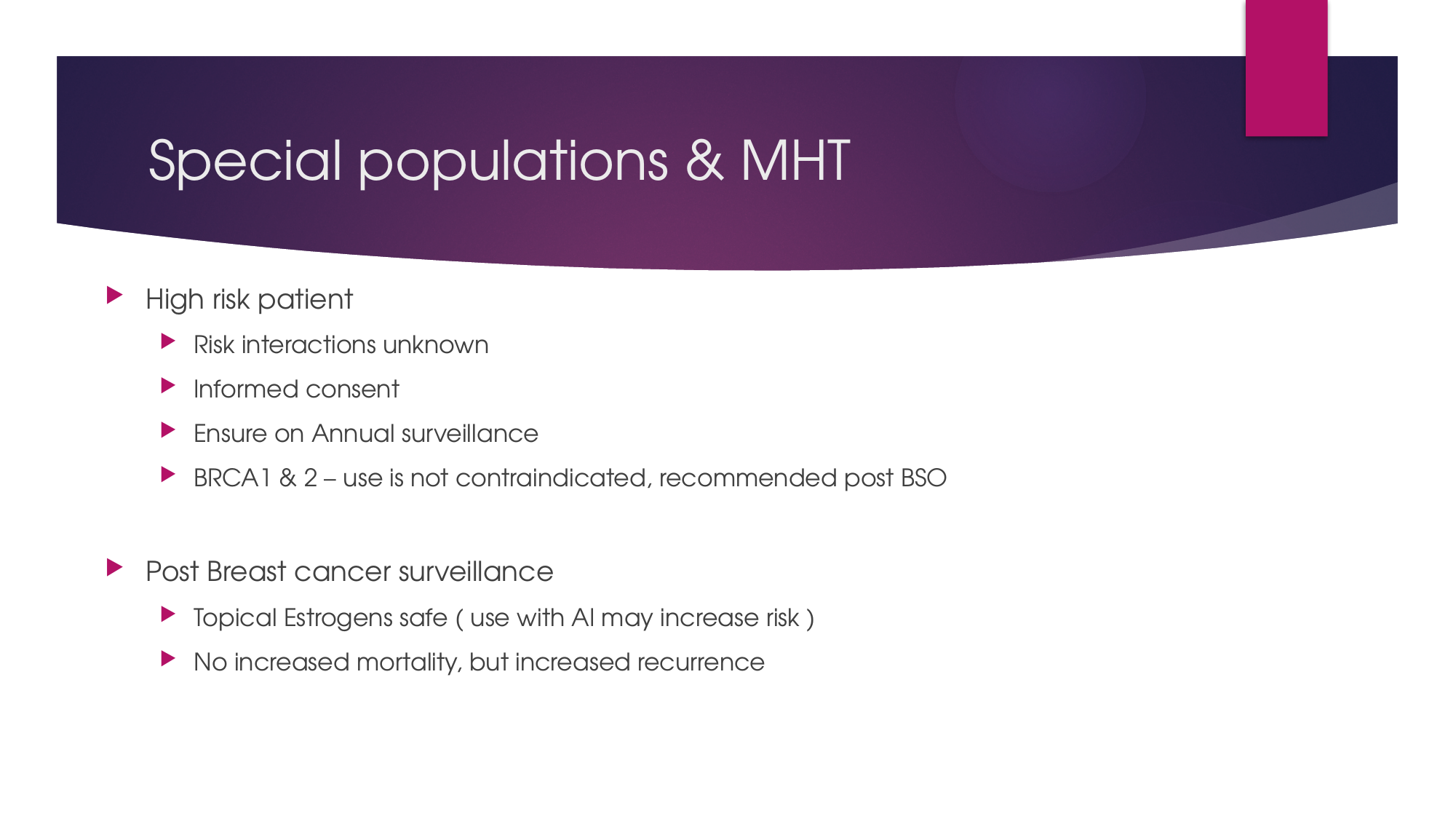

# Special populations & MHT
High risk patient
Risk interactions unknown
Informed consent
Ensure on Annual surveillance
BRCA1 & 2 – use is not contraindicated, recommended post BSO

Post Breast cancer surveillance
Topical Estrogens safe ( use with AI may increase risk )
No increased mortality, but increased recurrence